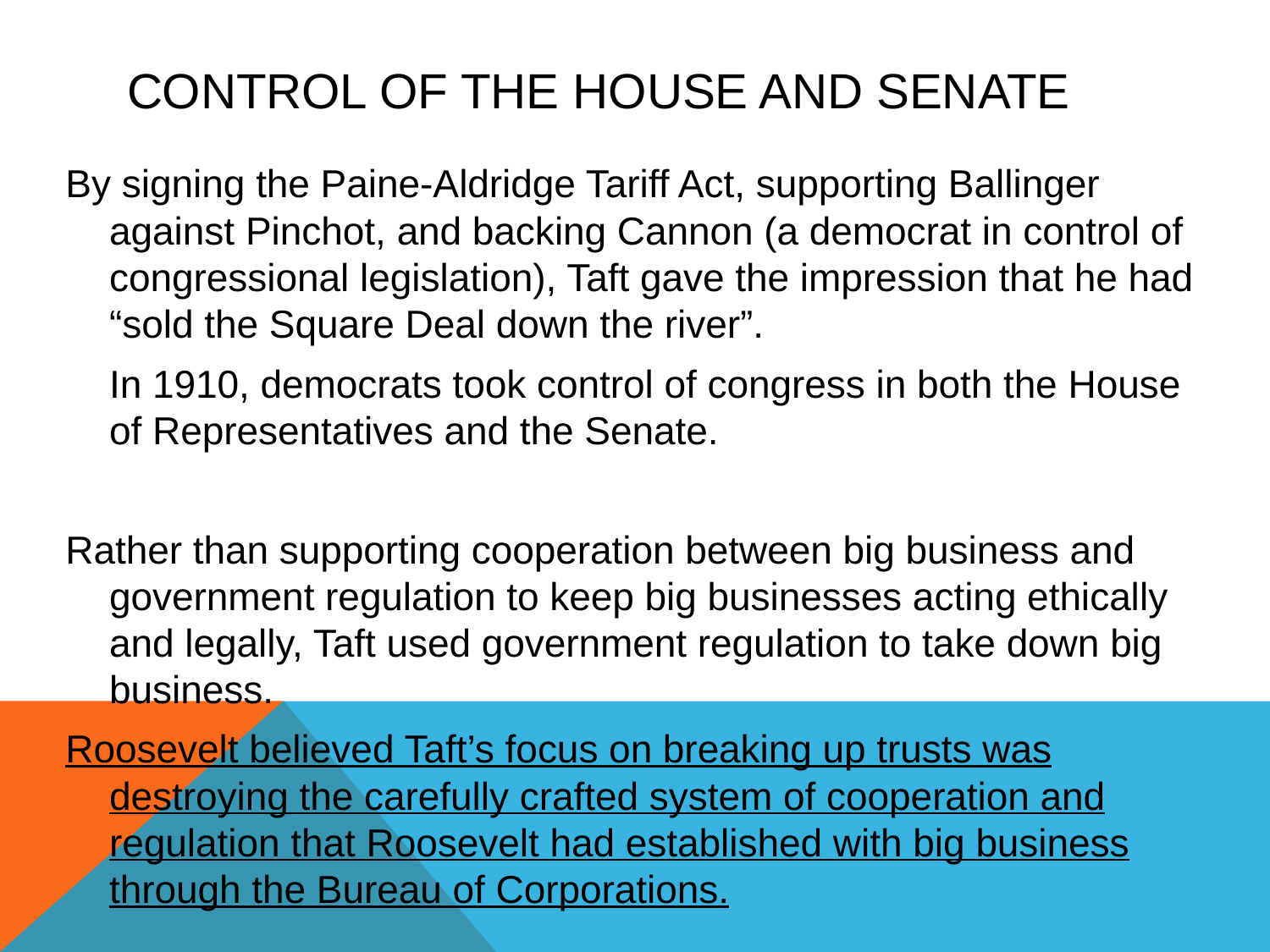

# Control of the house and senate
By signing the Paine-Aldridge Tariff Act, supporting Ballinger against Pinchot, and backing Cannon (a democrat in control of congressional legislation), Taft gave the impression that he had “sold the Square Deal down the river”.
	In 1910, democrats took control of congress in both the House of Representatives and the Senate.

Rather than supporting cooperation between big business and government regulation to keep big businesses acting ethically and legally, Taft used government regulation to take down big business.
Roosevelt believed Taft’s focus on breaking up trusts was destroying the carefully crafted system of cooperation and regulation that Roosevelt had established with big business through the Bureau of Corporations.